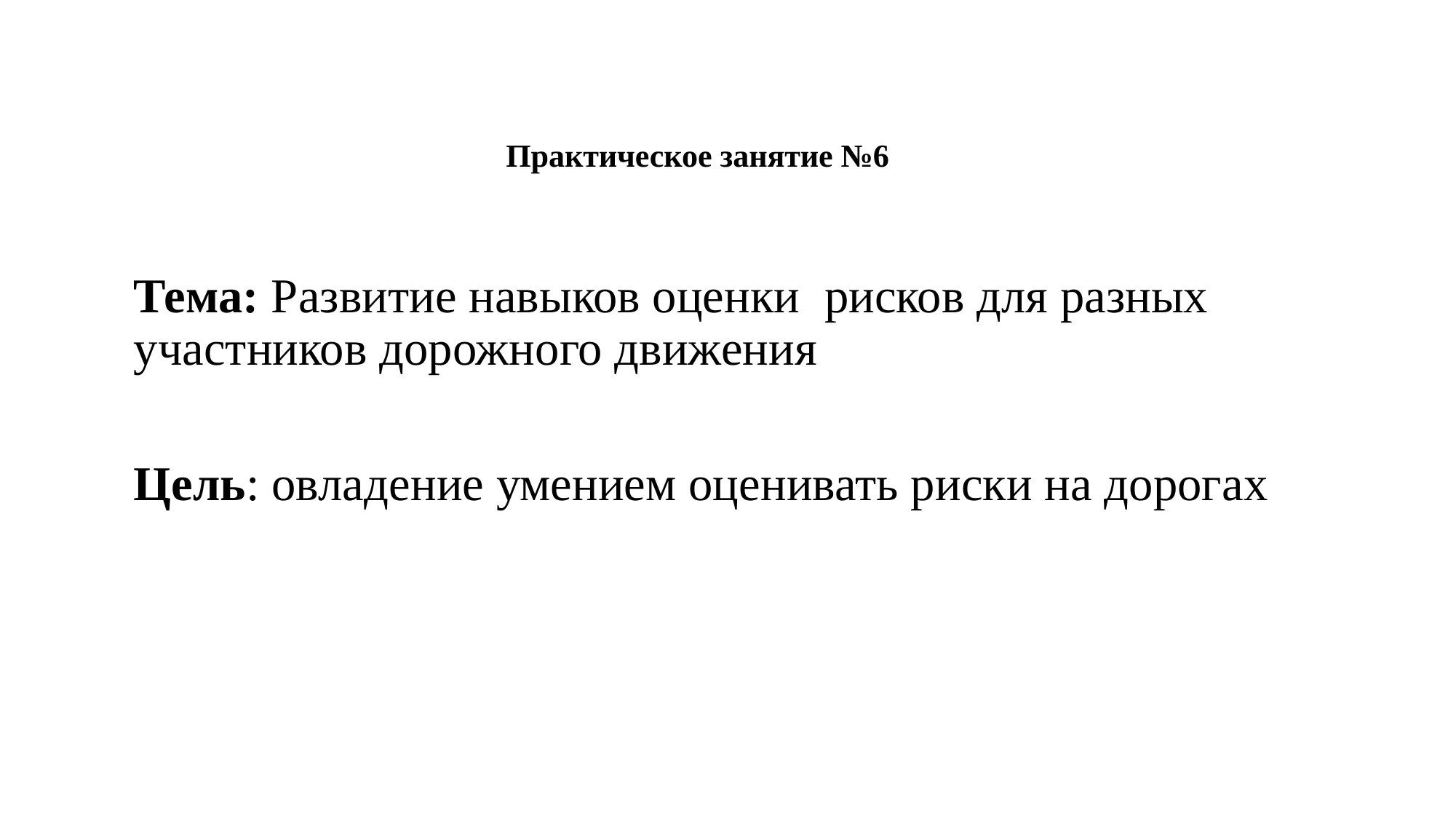

# Практическое занятие №6
Тема: Развитие навыков оценки  рисков для разных участников дорожного движения

Цель: овладение умением оценивать риски на дорогах